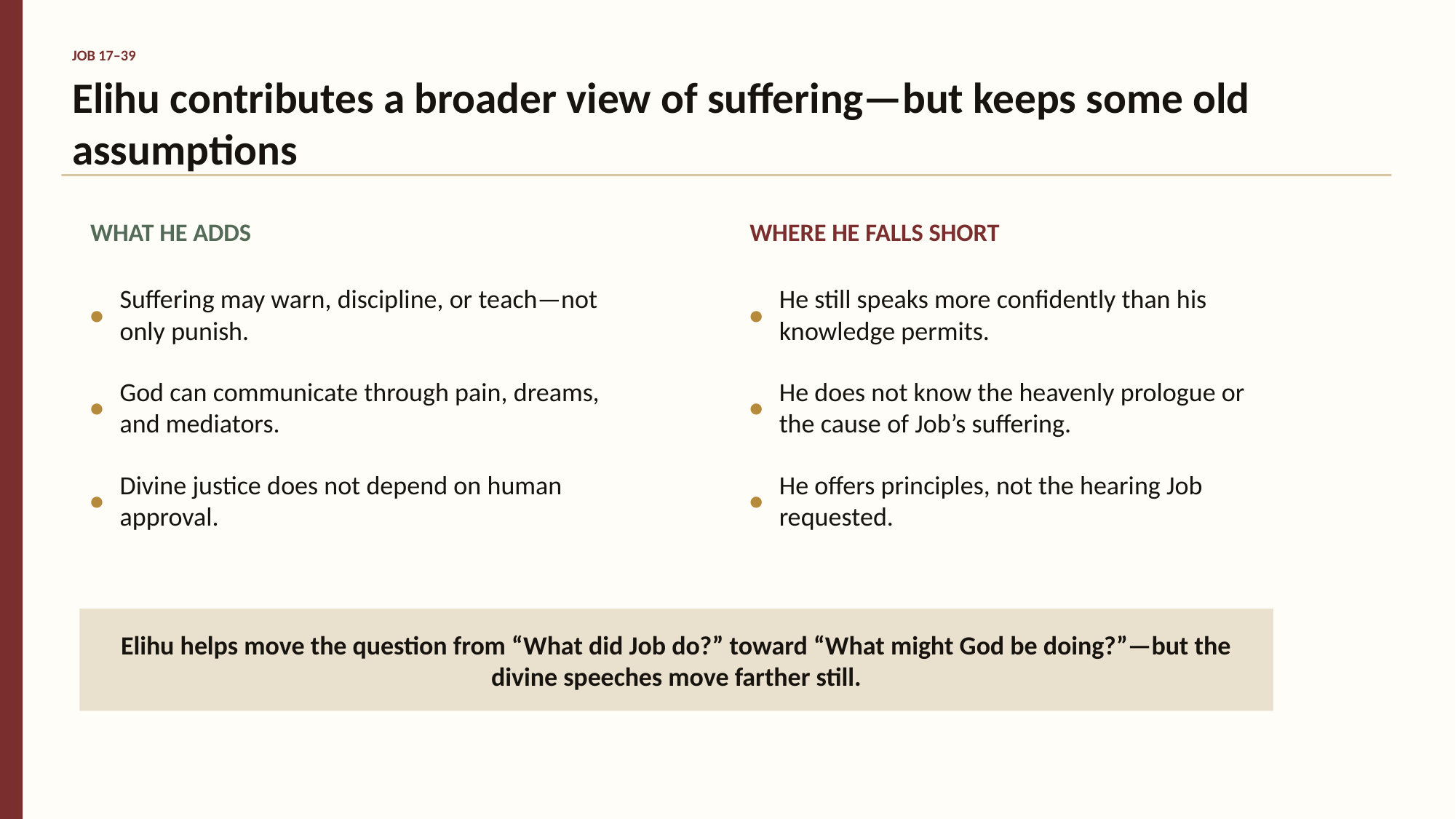

JOB 17–39
Elihu contributes a broader view of suffering—but keeps some old assumptions

WHAT HE ADDS
WHERE HE FALLS SHORT
•
Suffering may warn, discipline, or teach—not only punish.
•
He still speaks more confidently than his knowledge permits.
•
God can communicate through pain, dreams, and mediators.
•
He does not know the heavenly prologue or the cause of Job’s suffering.
•
Divine justice does not depend on human approval.
•
He offers principles, not the hearing Job requested.

Elihu helps move the question from “What did Job do?” toward “What might God be doing?”—but the divine speeches move farther still.